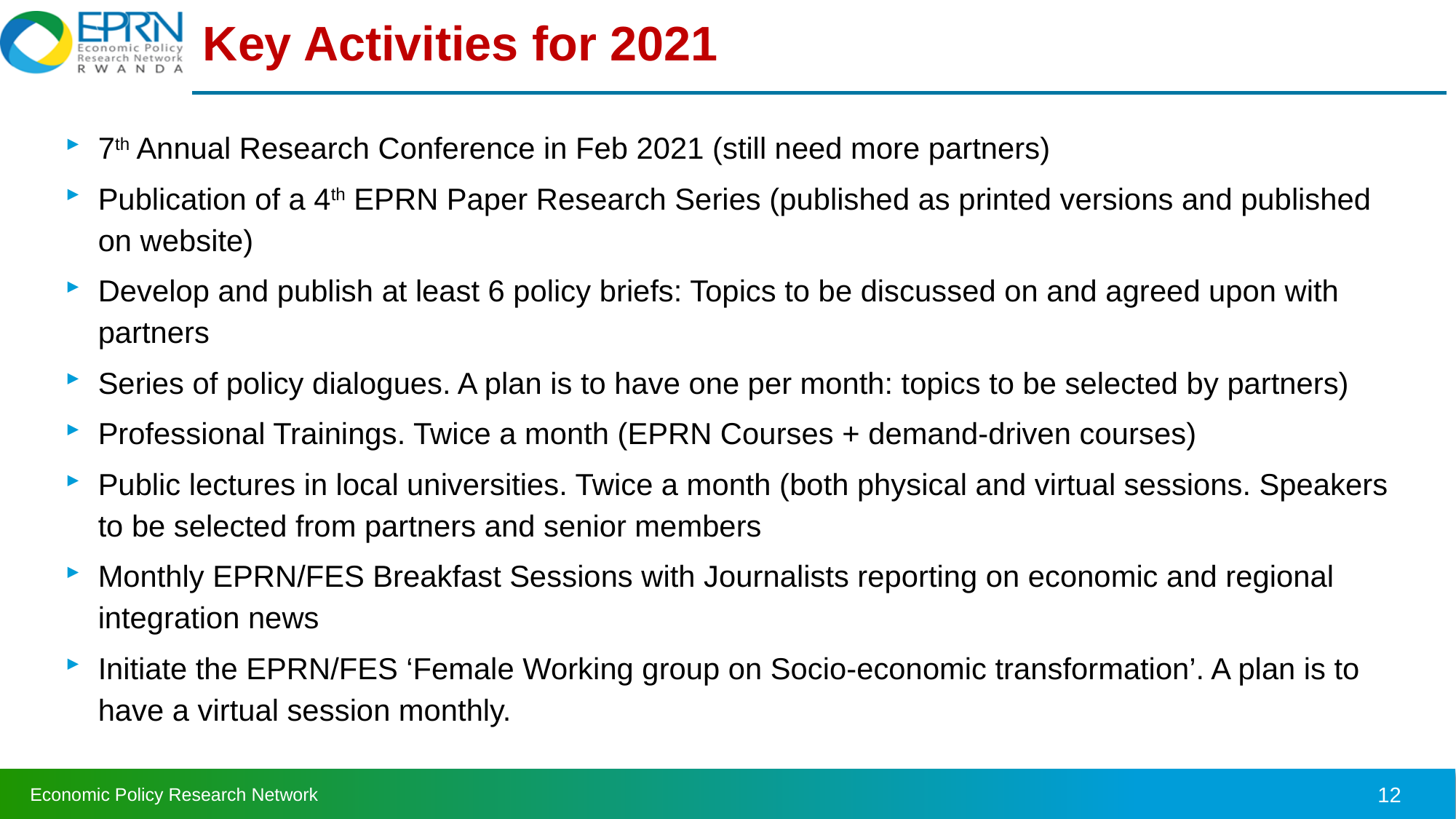

# Key Activities for 2021
7th Annual Research Conference in Feb 2021 (still need more partners)
Publication of a 4th EPRN Paper Research Series (published as printed versions and published on website)
Develop and publish at least 6 policy briefs: Topics to be discussed on and agreed upon with partners
Series of policy dialogues. A plan is to have one per month: topics to be selected by partners)
Professional Trainings. Twice a month (EPRN Courses + demand-driven courses)
Public lectures in local universities. Twice a month (both physical and virtual sessions. Speakers to be selected from partners and senior members
Monthly EPRN/FES Breakfast Sessions with Journalists reporting on economic and regional integration news
Initiate the EPRN/FES ‘Female Working group on Socio-economic transformation’. A plan is to have a virtual session monthly.
12